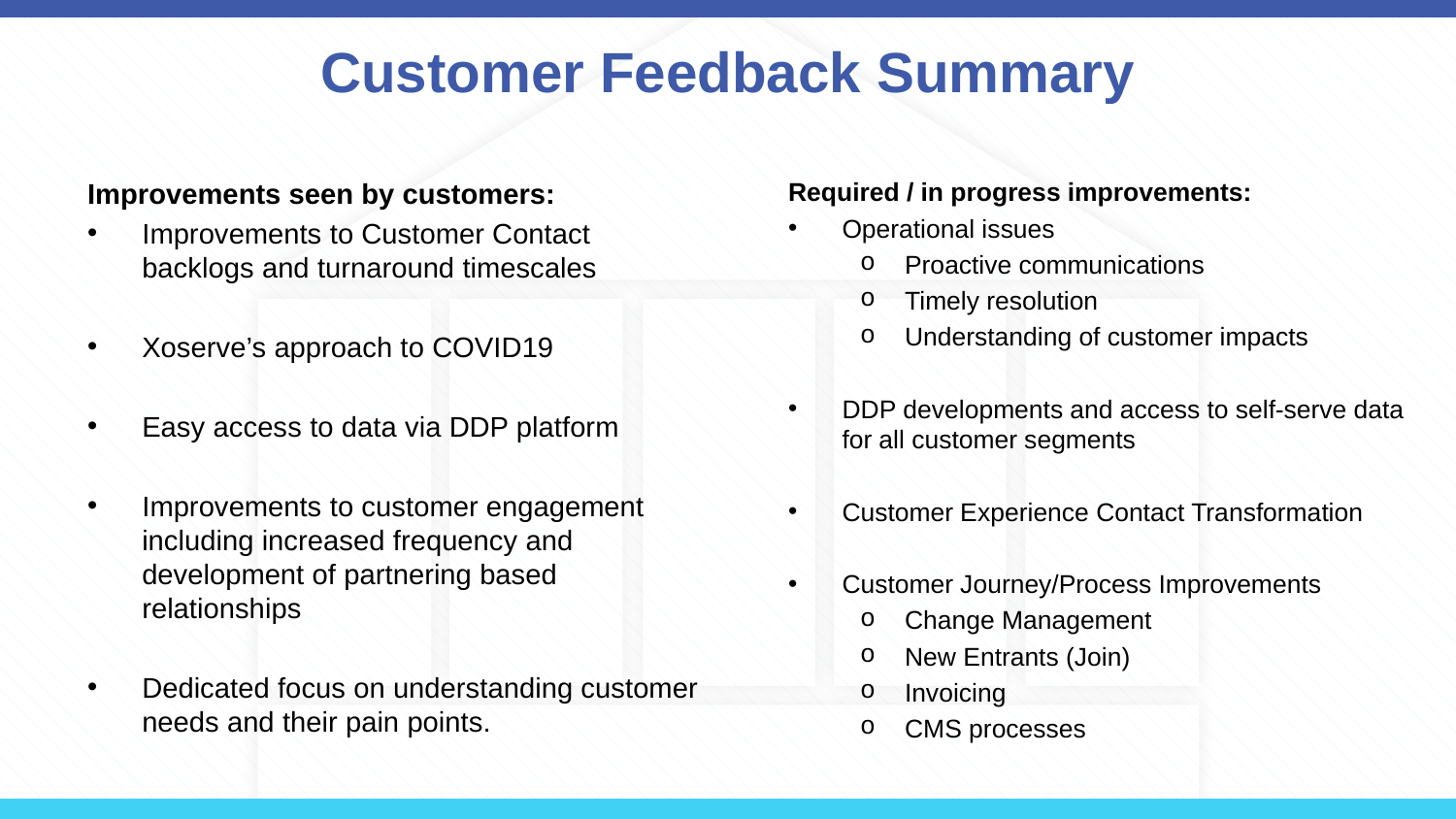

# Customer Feedback Summary
Improvements seen by customers:
Improvements to Customer Contact backlogs and turnaround timescales

Xoserve’s approach to COVID19

Easy access to data via DDP platform

Improvements to customer engagement including increased frequency and development of partnering based relationships

Dedicated focus on understanding customer needs and their pain points.
Required / in progress improvements:
Operational issues
Proactive communications
Timely resolution
Understanding of customer impacts

DDP developments and access to self-serve data for all customer segments

Customer Experience Contact Transformation

Customer Journey/Process Improvements
Change Management
New Entrants (Join)
Invoicing
CMS processes